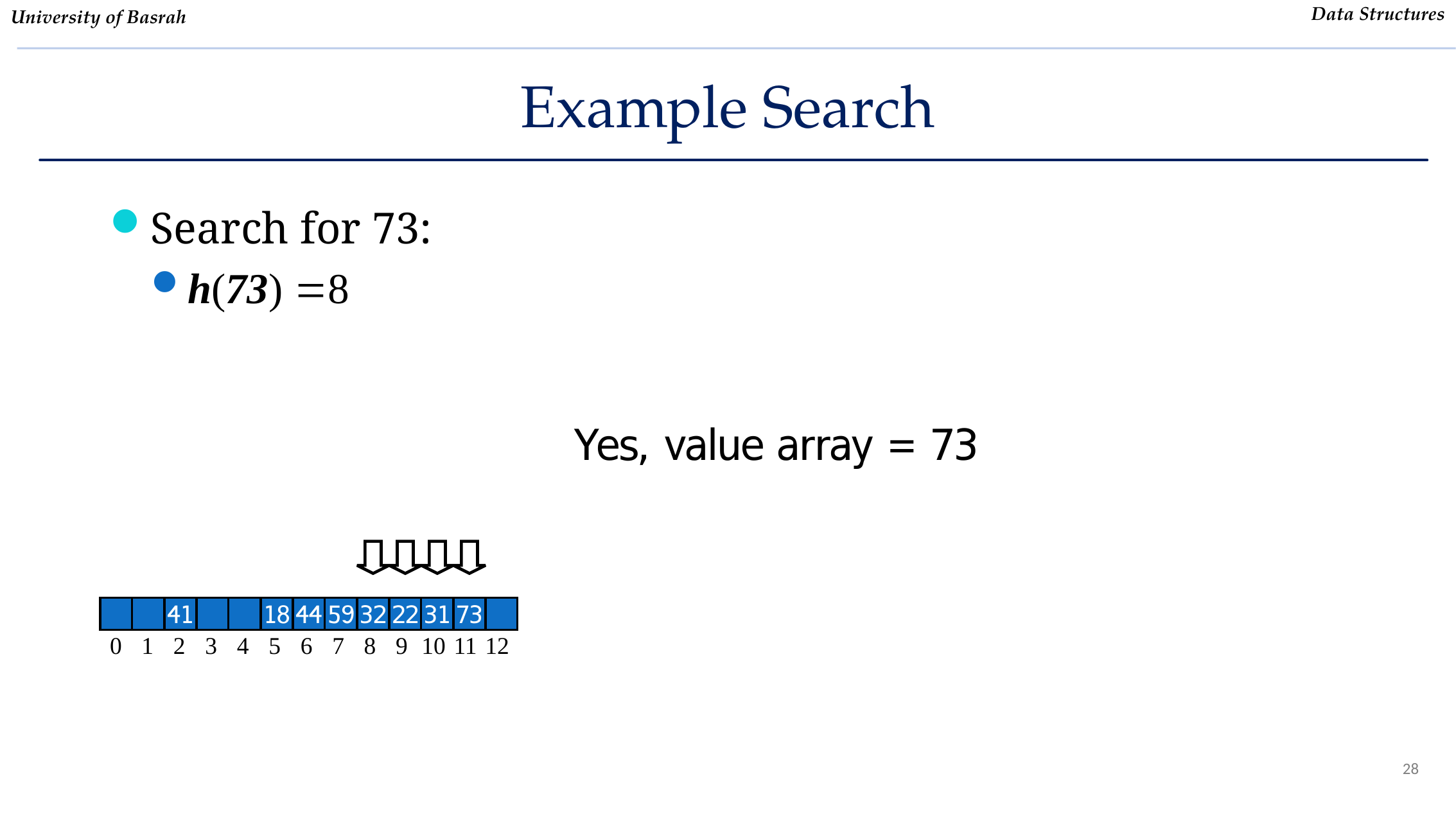

# Example Search

Search for 73:
h(73) =8

Yes, value array = 73

41

18
44
59
32
22
31
73

0
1
2
3
4
5
6
7
8
9
10
11
12